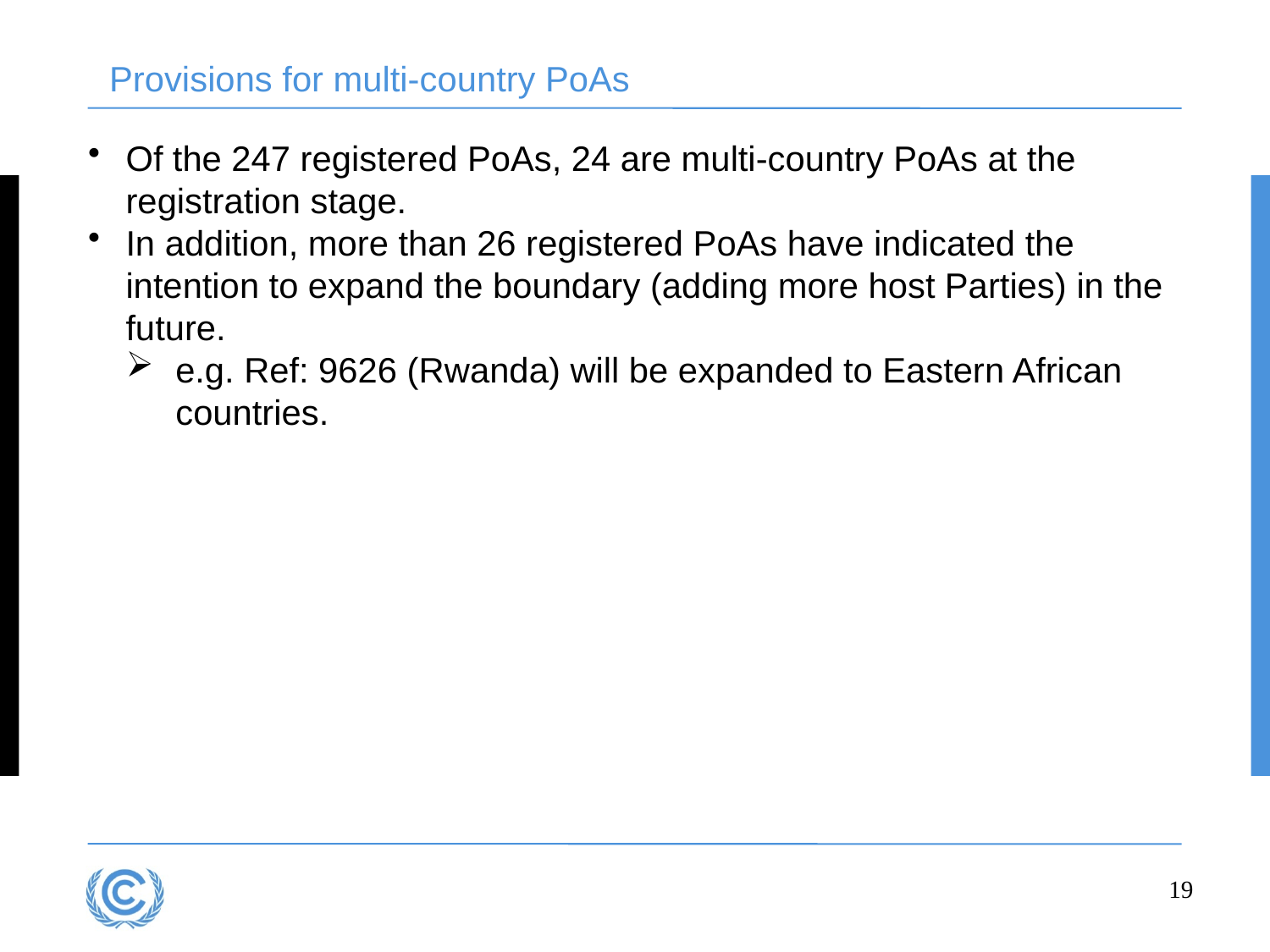

Provisions for multi-country PoAs
Of the 247 registered PoAs, 24 are multi-country PoAs at the registration stage.
In addition, more than 26 registered PoAs have indicated the intention to expand the boundary (adding more host Parties) in the future.
e.g. Ref: 9626 (Rwanda) will be expanded to Eastern African countries.
19